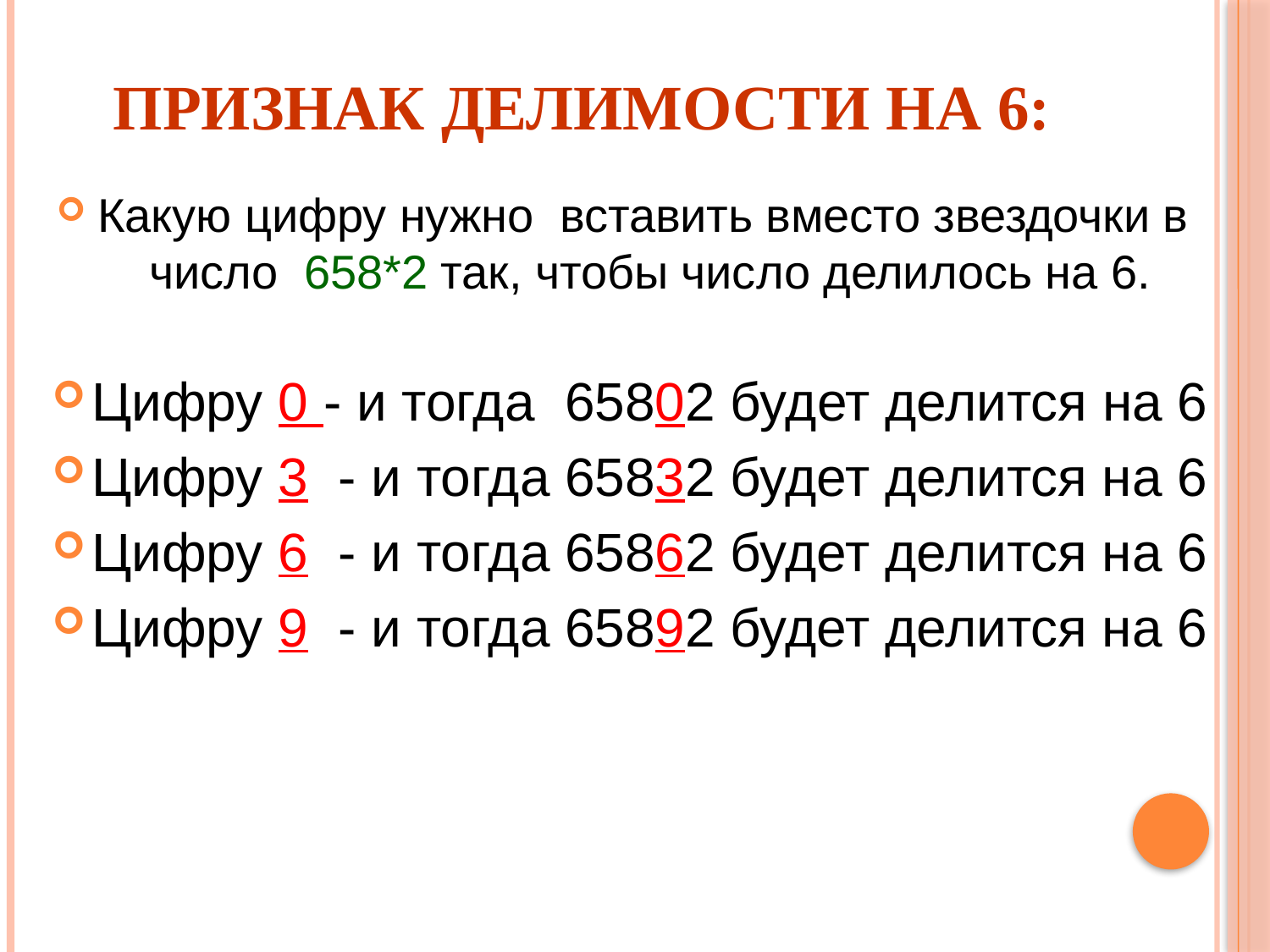

# Признак делимости на 6:
Какую цифру нужно  вставить вместо звездочки в  число  658*2 так, чтобы число делилось на 6.

Цифру 0 - и тогда  65802 будет делится на 6
Цифру 3  - и тогда 65832 будет делится на 6
Цифру 6  - и тогда 65862 будет делится на 6
Цифру 9  - и тогда 65892 будет делится на 6